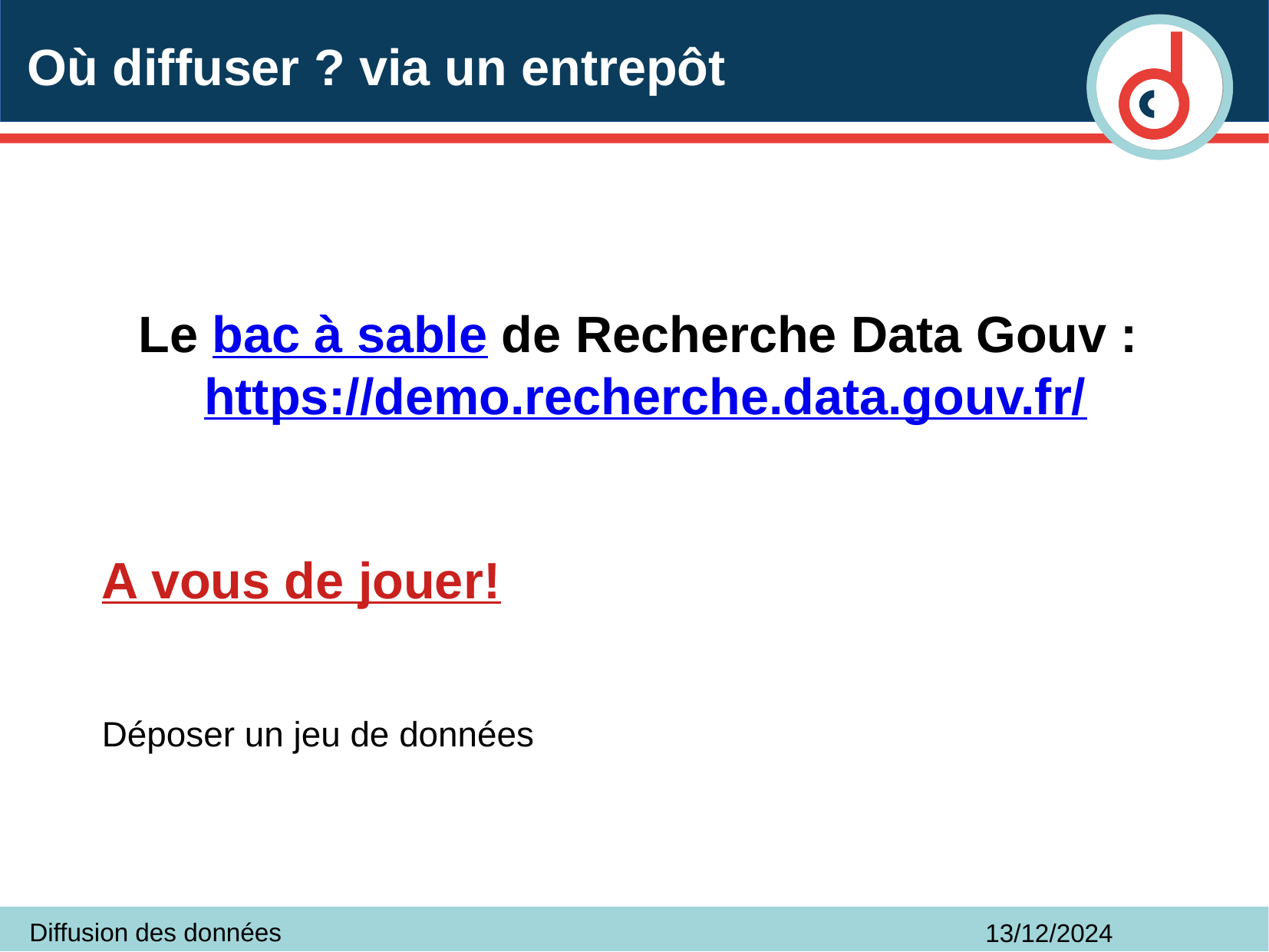

# Où diffuser ? via un entrepôt

Le bac à sable de Recherche Data Gouv :
https://demo.recherche.data.gouv.fr/

A vous de jouer!

Déposer un jeu de données
Diffusion des données
13/12/2024